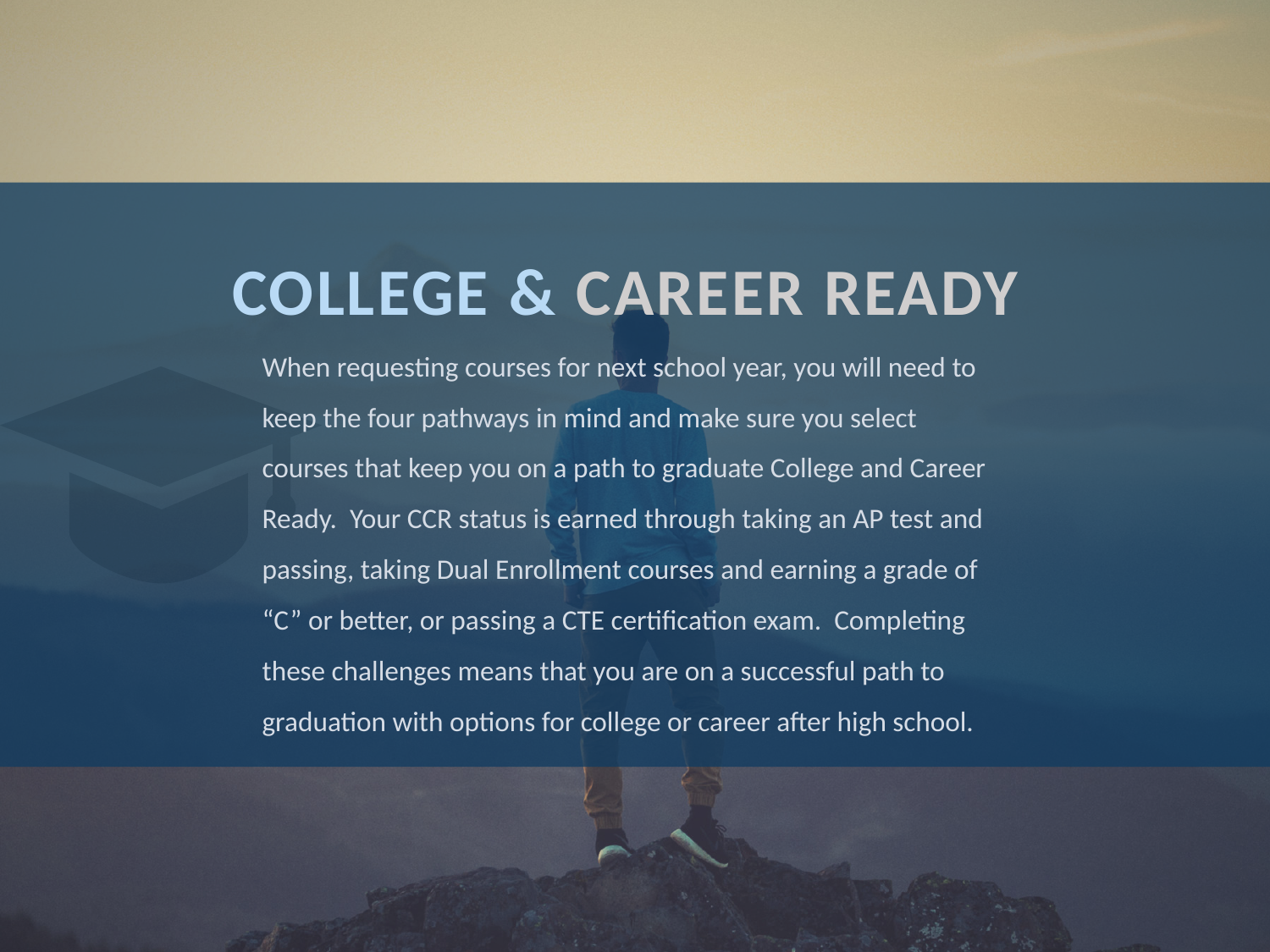

COLLEGE & CAREER READY
When requesting courses for next school year, you will need to keep the four pathways in mind and make sure you select courses that keep you on a path to graduate College and Career Ready.  Your CCR status is earned through taking an AP test and passing, taking Dual Enrollment courses and earning a grade of “C” or better, or passing a CTE certification exam.  Completing these challenges means that you are on a successful path to graduation with options for college or career after high school.